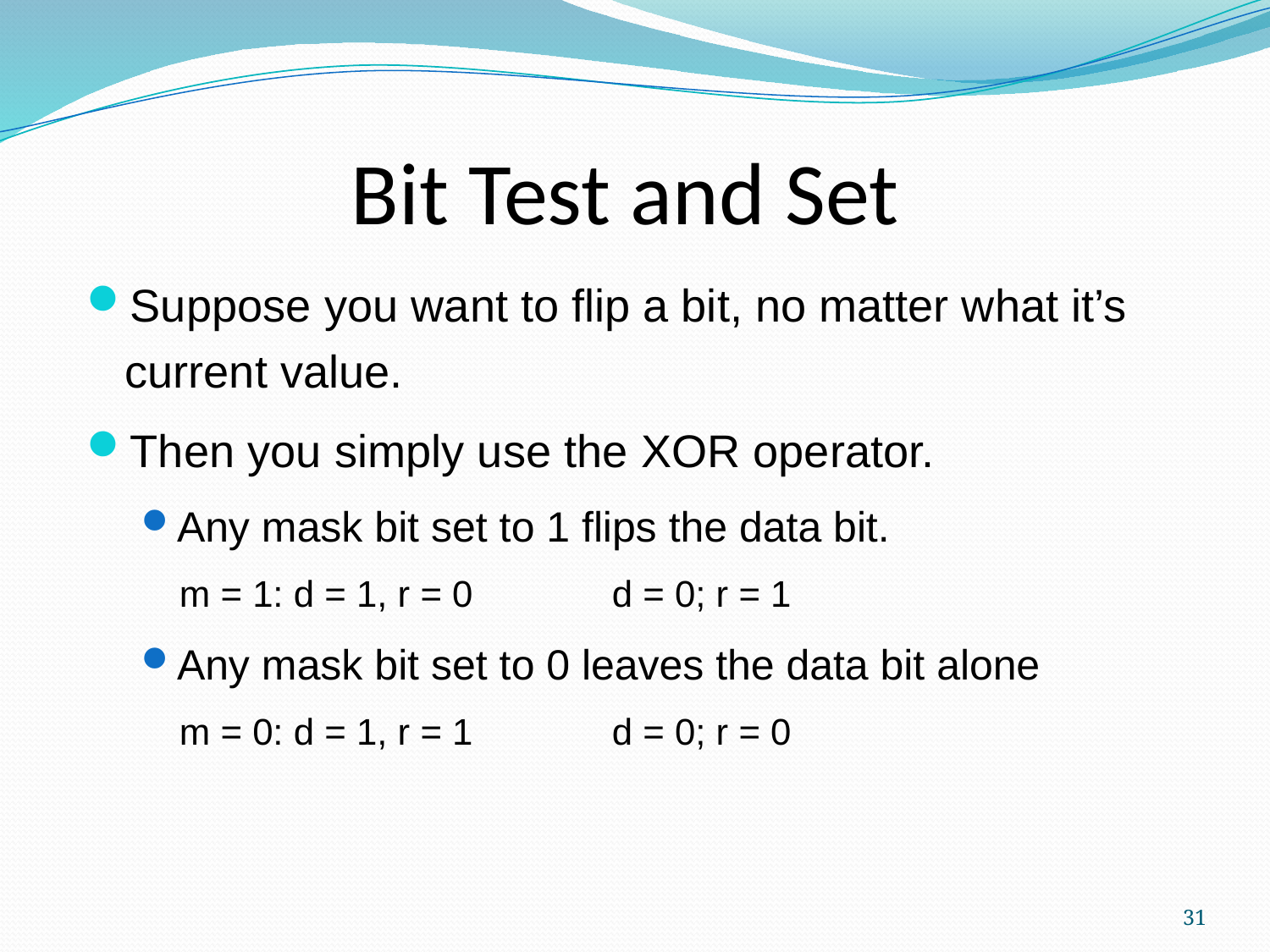

Bit Test and Set
Suppose you want to flip a bit, no matter what it’s current value.
Then you simply use the XOR operator.
Any mask bit set to 1 flips the data bit.
m = 1: d = 1, r = 0	     d = 0; r = 1
Any mask bit set to 0 leaves the data bit alone
m = 0: d = 1, r = 1	     d = 0; r = 0
31